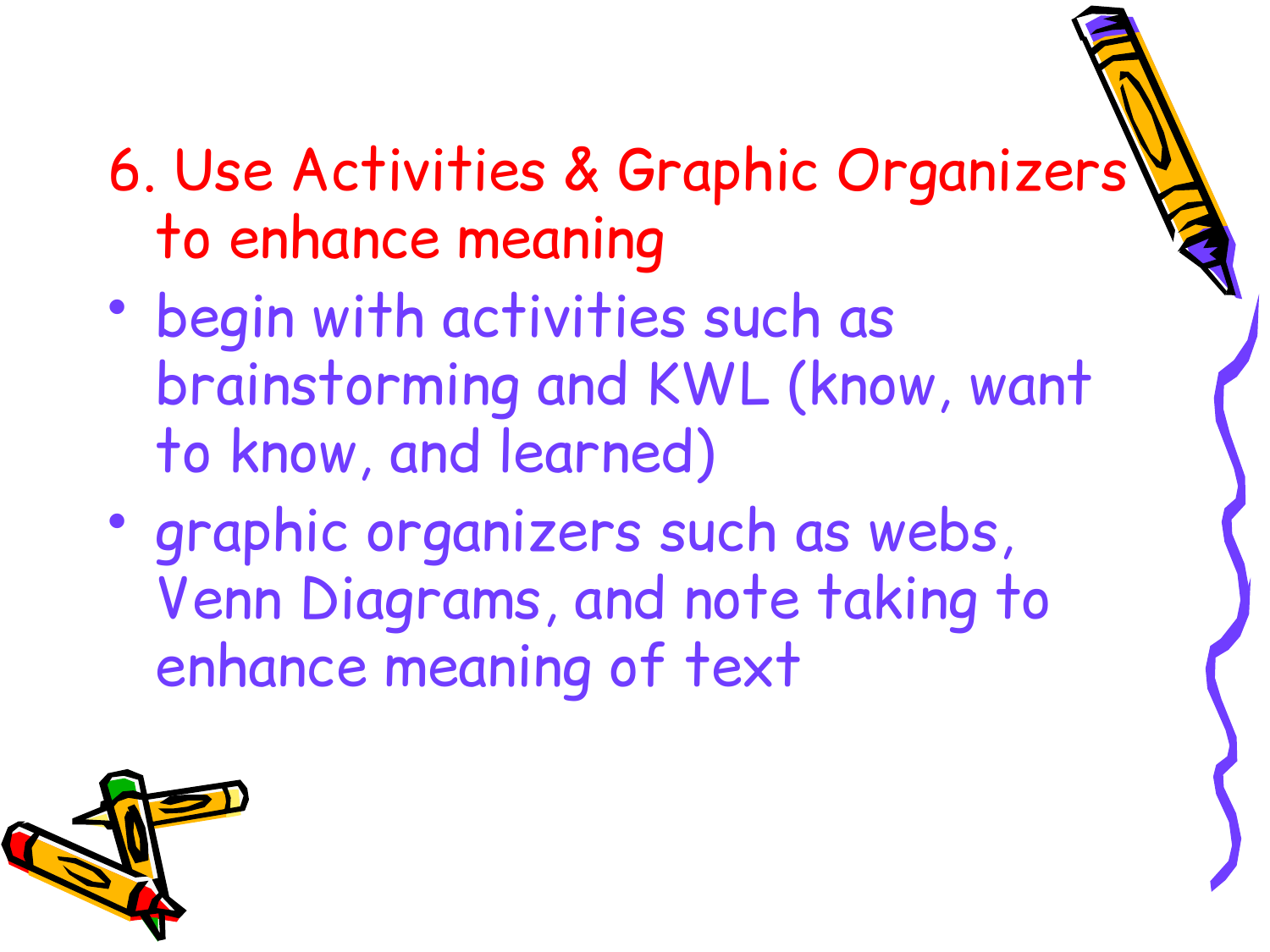

6. Use Activities & Graphic Organizers to enhance meaning
begin with activities such as brainstorming and KWL (know, want to know, and learned)
graphic organizers such as webs, Venn Diagrams, and note taking to enhance meaning of text